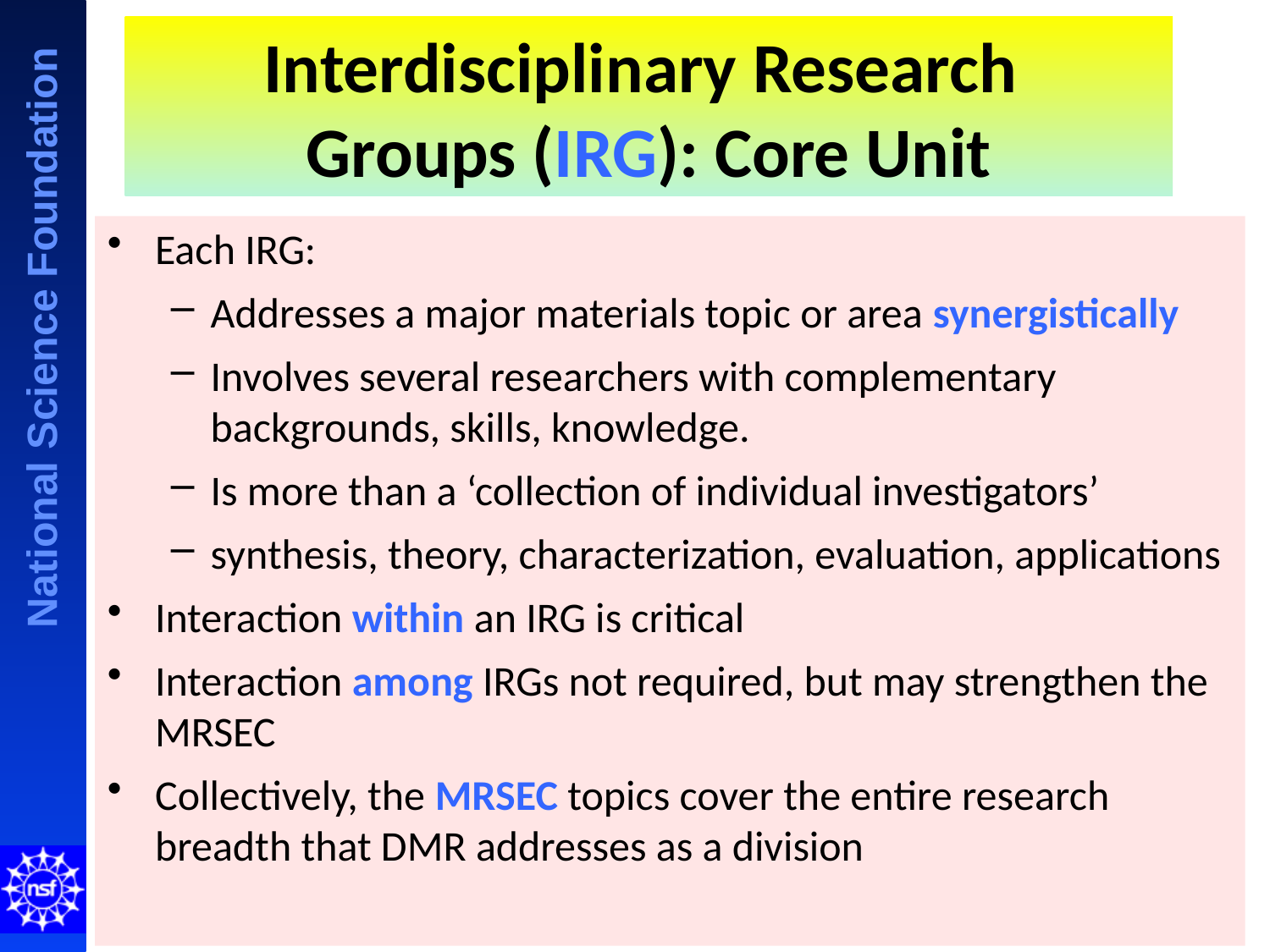

# Interdisciplinary Research Groups (IRG): Core Unit
Each IRG:
Addresses a major materials topic or area synergistically
Involves several researchers with complementary backgrounds, skills, knowledge.
Is more than a ‘collection of individual investigators’
synthesis, theory, characterization, evaluation, applications
Interaction within an IRG is critical
Interaction among IRGs not required, but may strengthen the MRSEC
Collectively, the MRSEC topics cover the entire research breadth that DMR addresses as a division